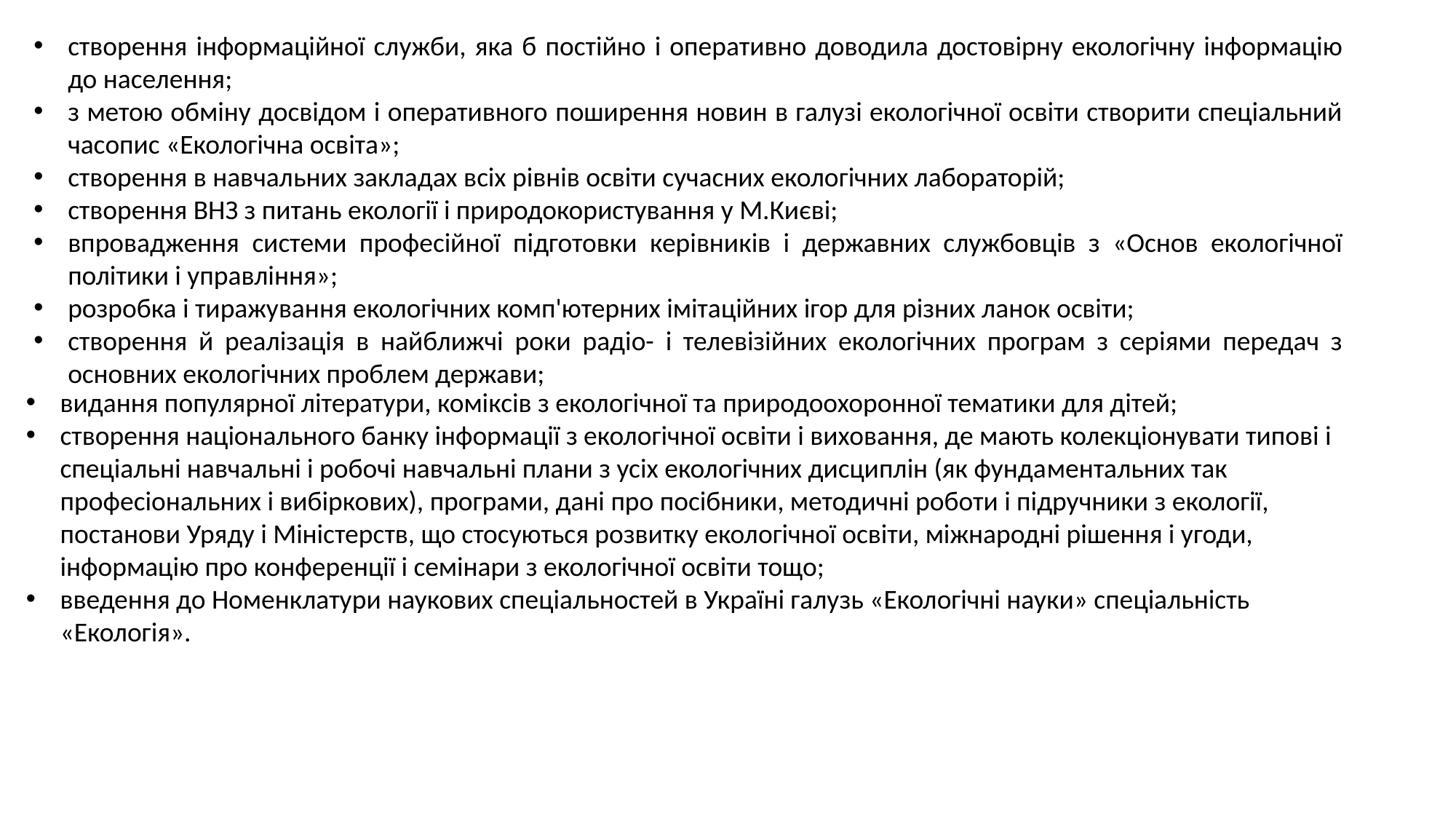

створення інформаційної служби, яка б постійно і оперативно доводила достовірну екологічну інформацію до населення;
з метою обміну досвідом і оперативного поширення новин в галузі екологічної освіти створити спеціальний часопис «Екологічна освіта»;
створення в навчальних закладах всіх рівнів освіти сучасних екологічних лабораторій;
створення ВНЗ з питань екології і природокористування у М.Києві;
впровадження системи професійної підготовки керівників і державних службовців з «Основ екологічної політики і управління»;
розробка і тиражування екологічних комп'ютерних імітаційних ігор для різних ланок освіти;
створення й реалізація в найближчі роки радіо- і телевізійних екологічних програм з серіями передач з основних екологічних проблем держави;
видання популярної літератури, коміксів з екологічної та природоохоронної тематики для дітей;
створення національного банку інформації з екологічної освіти і виховання, де мають колекціонувати типові і спеціальні навчальні і робочі навчальні плани з усіх екологічних дисциплін (як фунда­ментальних так професіональних і вибіркових), програми, дані про посібники, методичні роботи і підручники з екології, постанови Уряду і Міністерств, що стосуються розвитку екологічної освіти, міжнародні рішення і угоди, інформацію про конференції і семінари з екологічної освіти тощо;
введення до Номенклатури наукових спеціальностей в Україні галузь «Екологічні науки» спеціальність «Екологія».